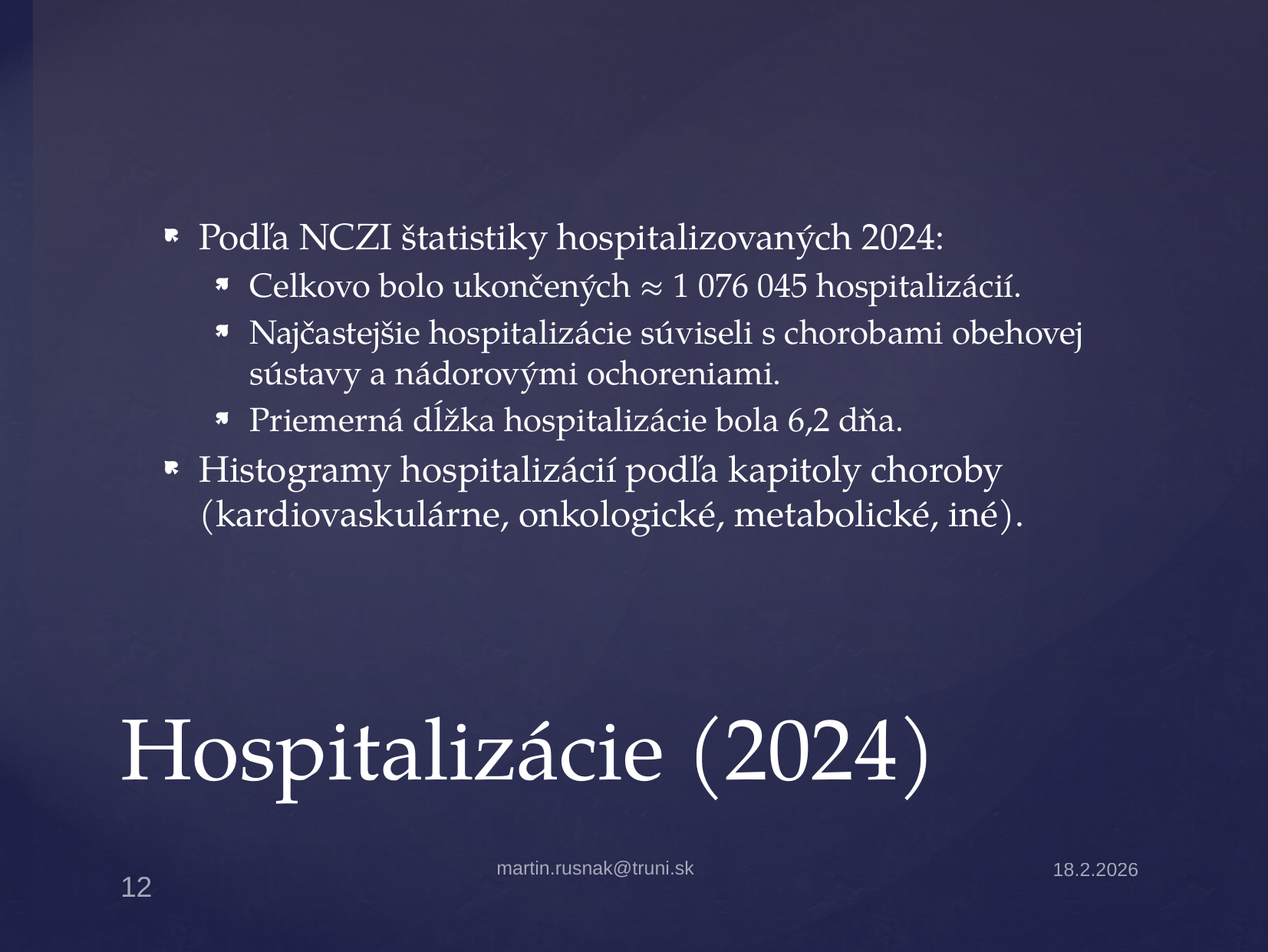

Podľa NCZI štatistiky hospitalizovaných 2024:
Celkovo bolo ukončených ≈ 1 076 045 hospitalizácií.
Najčastejšie hospitalizácie súviseli s chorobami obehovej sústavy a nádorovými ochoreniami.
Priemerná dĺžka hospitalizácie bola 6,2 dňa.
Histogramy hospitalizácií podľa kapitoly choroby (kardiovaskulárne, onkologické, metabolické, iné).
# Hospitalizácie (2024)
martin.rusnak@truni.sk
18.2.2026
12